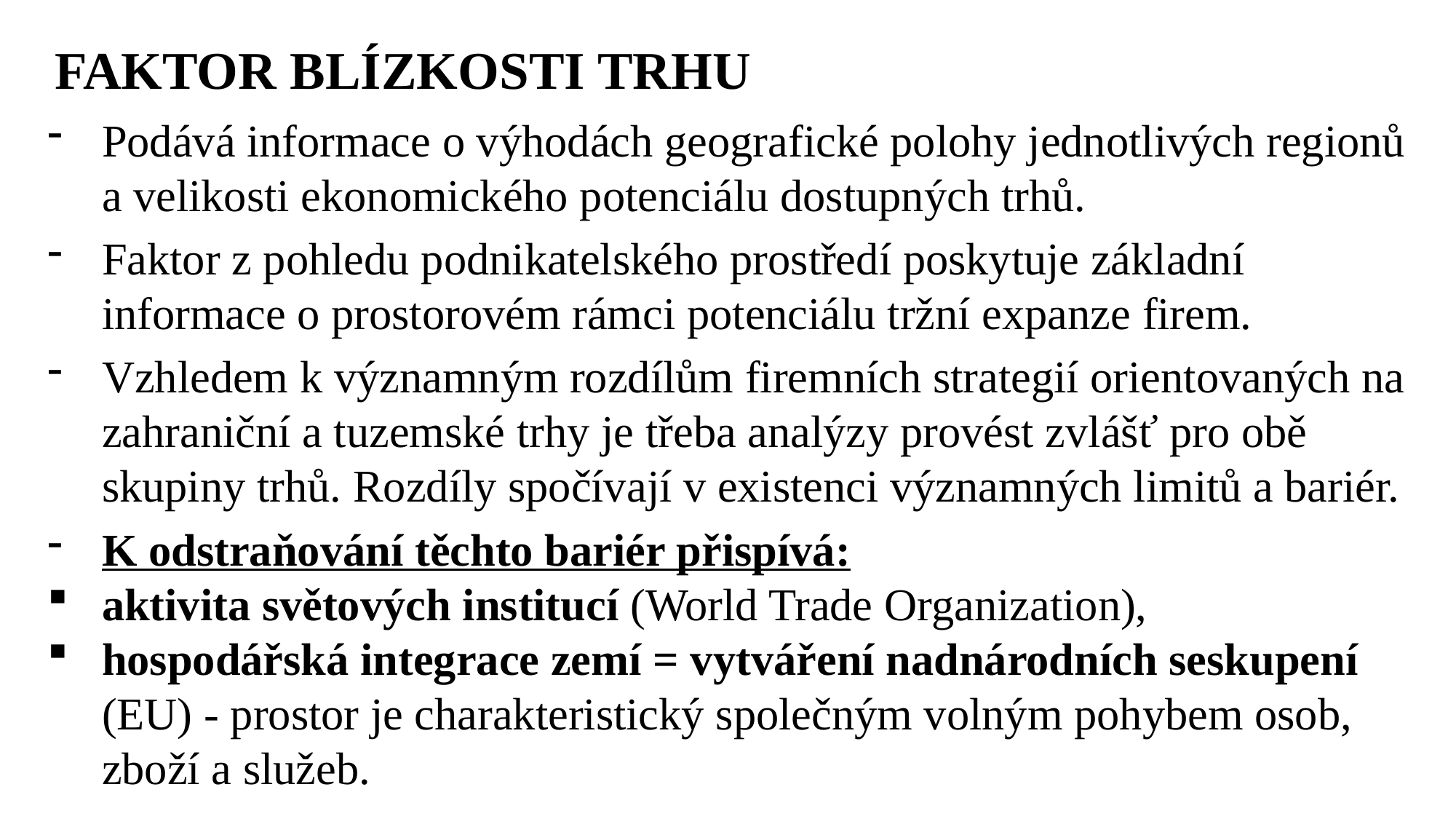

FAKTOR BLÍZKOSTI TRHU
Podává informace o výhodách geografické polohy jednotlivých regionů a velikosti ekonomického potenciálu dostupných trhů.
Faktor z pohledu podnikatelského prostředí poskytuje základní informace o prostorovém rámci potenciálu tržní expanze firem.
Vzhledem k významným rozdílům firemních strategií orientovaných na zahraniční a tuzemské trhy je třeba analýzy provést zvlášť pro obě skupiny trhů. Rozdíly spočívají v existenci významných limitů a bariér.
K odstraňování těchto bariér přispívá:
aktivita světových institucí (World Trade Organization),
hospodářská integrace zemí = vytváření nadnárodních seskupení (EU) - prostor je charakteristický společným volným pohybem osob, zboží a služeb.

Ing. Lenka Prachařová, Ph.D.